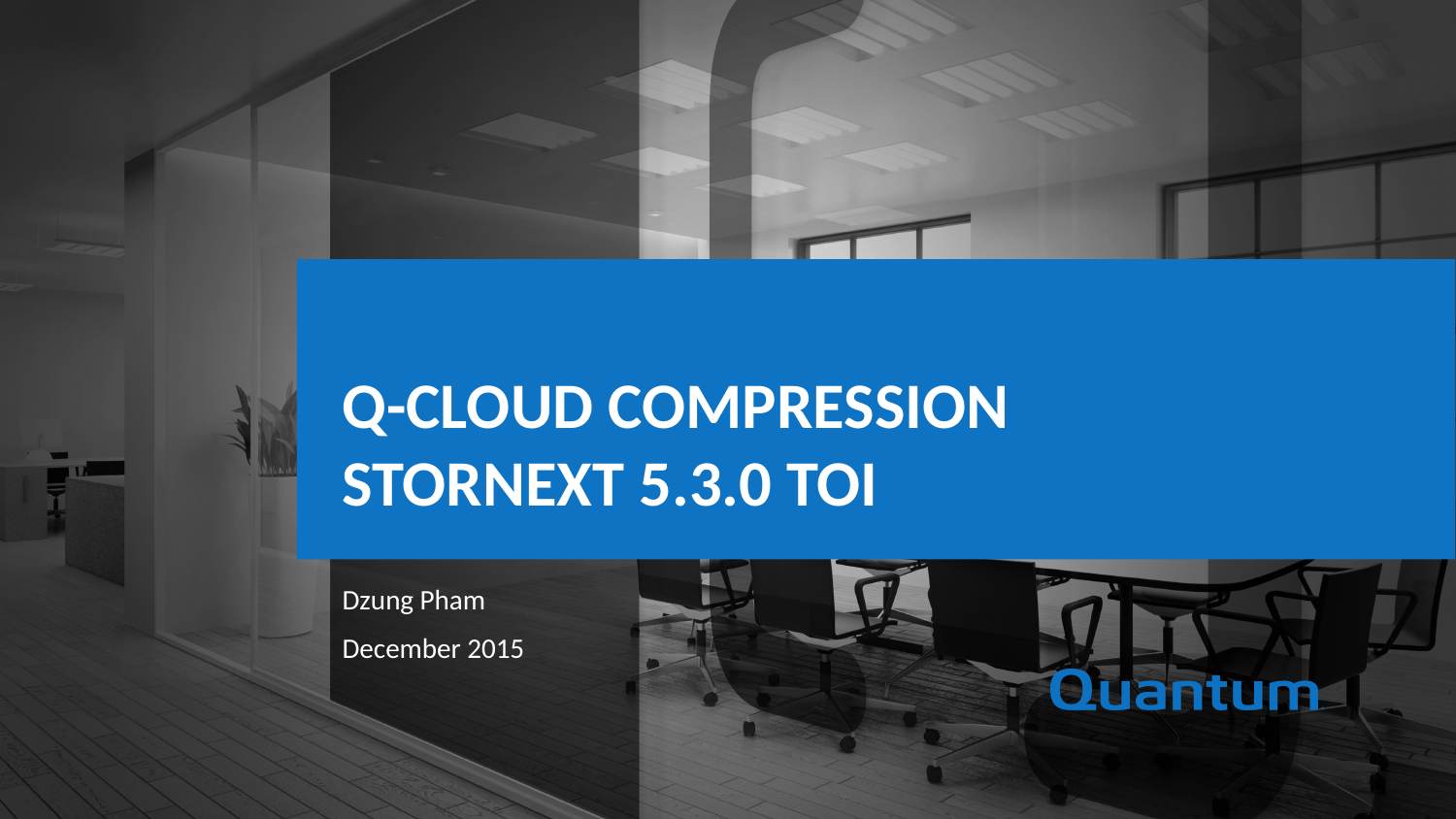

Q-Cloud Compression
StorNext 5.3.0 TOI
Dzung Pham
December 2015